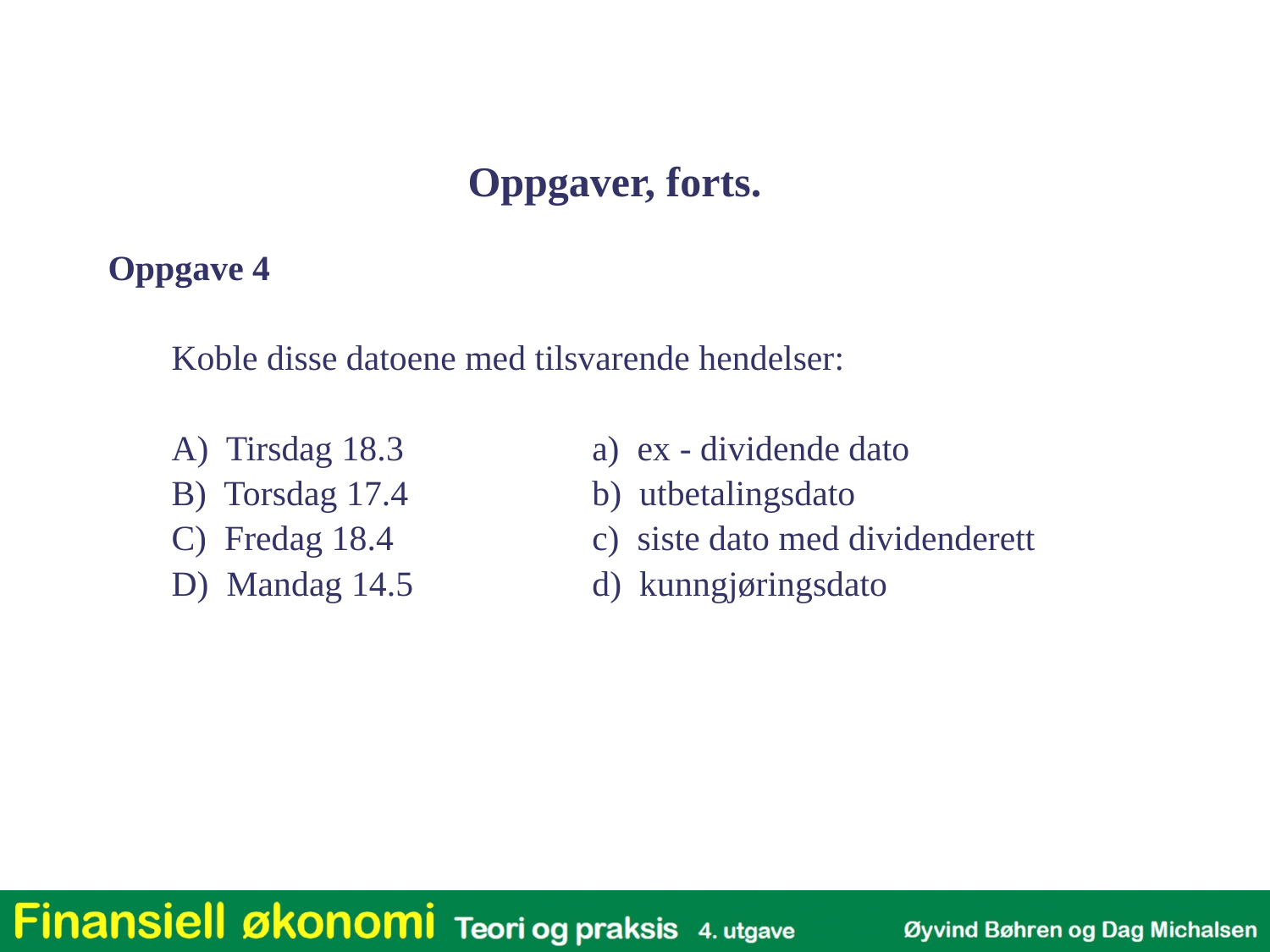

Oppgaver, forts.
Oppgave 4

Koble disse datoene med tilsvarende hendelser:

A)  Tirsdag 18.3		a)  ex - dividende dato
B)  Torsdag 17.4		b)  utbetalingsdato
C)  Fredag 18.4		c)  siste dato med dividenderett
D)  Mandag 14.5		d)  kunngjøringsdato